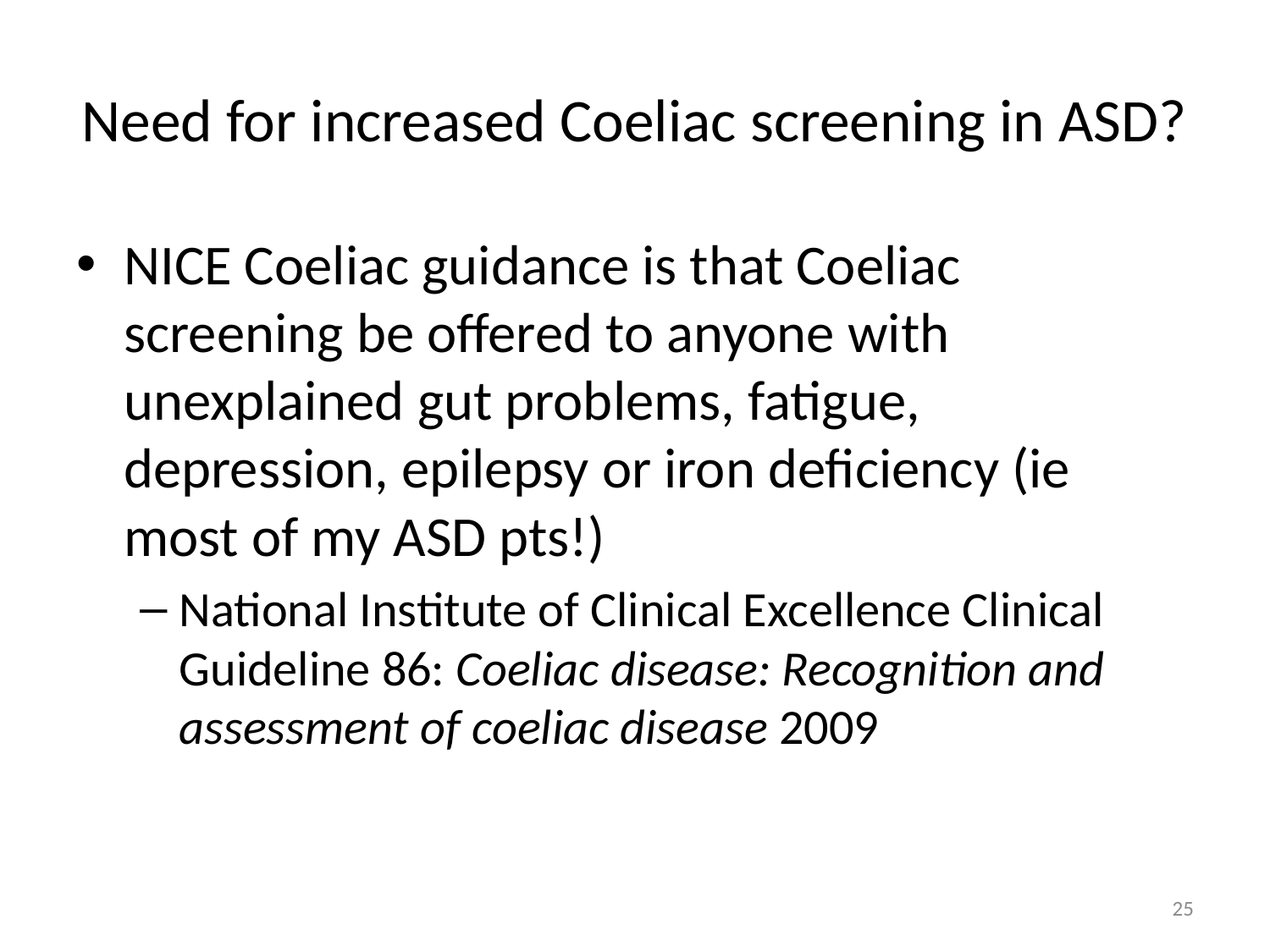

# Need for increased Coeliac screening in ASD?
NICE Coeliac guidance is that Coeliac screening be offered to anyone with unexplained gut problems, fatigue, depression, epilepsy or iron deficiency (ie most of my ASD pts!)
National Institute of Clinical Excellence Clinical Guideline 86: Coeliac disease: Recognition and assessment of coeliac disease 2009

25